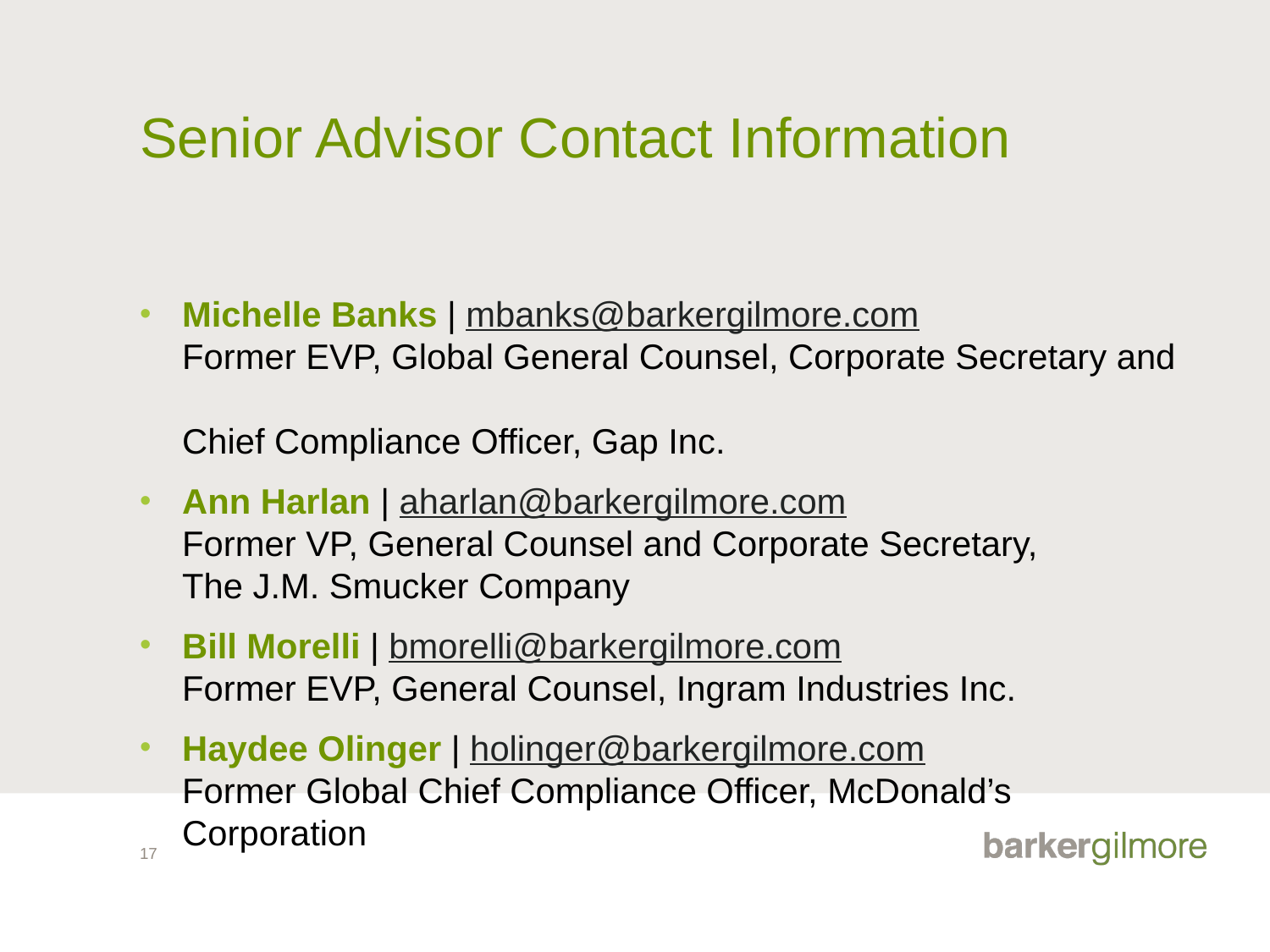

# Senior Advisor Contact Information
Michelle Banks | mbanks@barkergilmore.com
Former EVP, Global General Counsel, Corporate Secretary and
Chief Compliance Officer, Gap Inc.
Ann Harlan | aharlan@barkergilmore.com
Former VP, General Counsel and Corporate Secretary,
The J.M. Smucker Company
Bill Morelli | bmorelli@barkergilmore.com
Former EVP, General Counsel, Ingram Industries Inc.
Haydee Olinger | holinger@barkergilmore.com
Former Global Chief Compliance Officer, McDonald’s Corporation
17